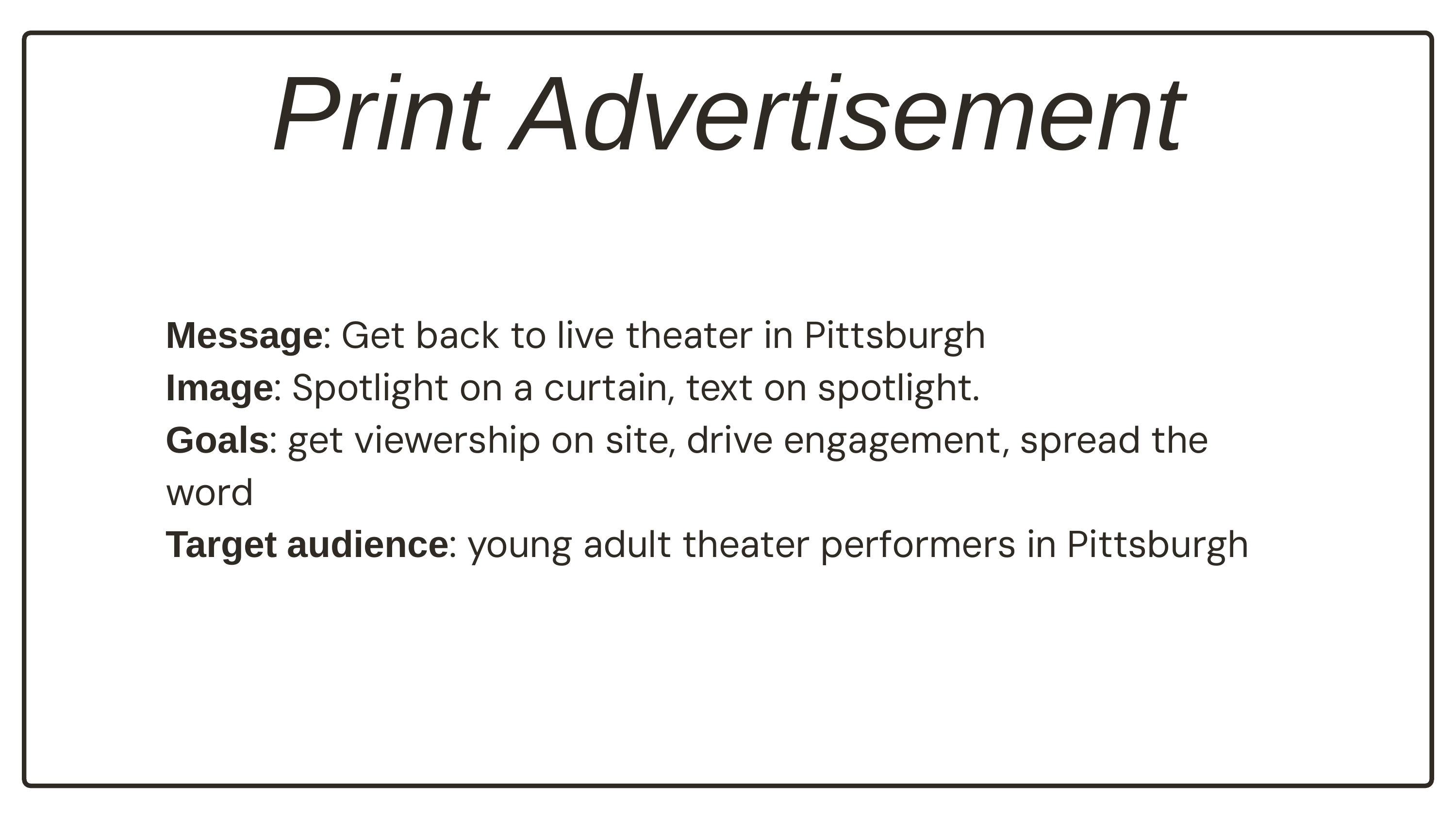

Print Advertisement
Message: Get back to live theater in Pittsburgh
Image: Spotlight on a curtain, text on spotlight.
Goals: get viewership on site, drive engagement, spread the word
Target audience: young adult theater performers in Pittsburgh